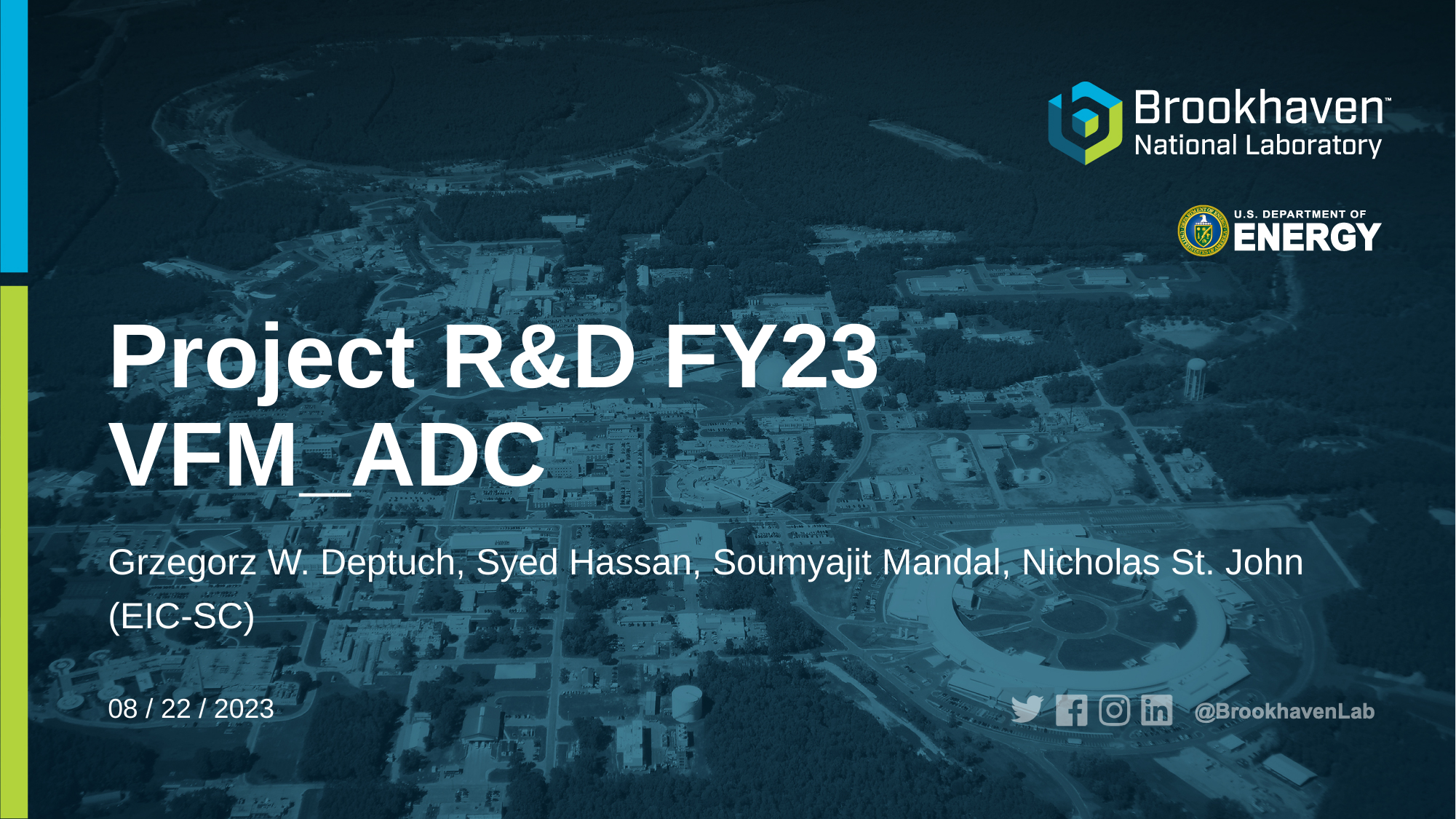

# Project R&D FY23 VFM_ADC
Grzegorz W. Deptuch, Syed Hassan, Soumyajit Mandal, Nicholas St. John
(EIC-SC)
08 / 22 / 2023